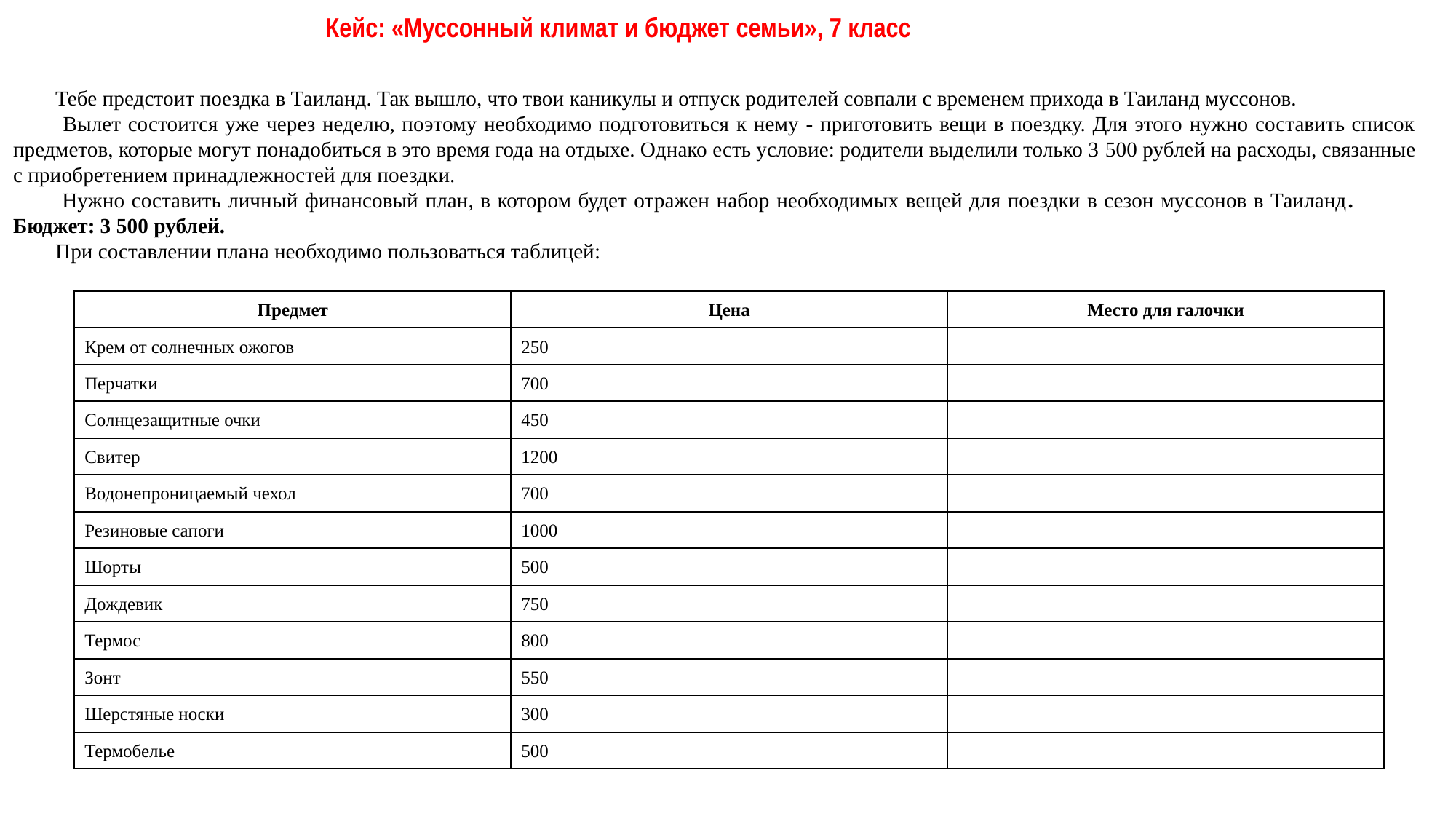

Кейс: «Муссонный климат и бюджет семьи», 7 класс
        Тебе предстоит поездка в Таиланд. Так вышло, что твои каникулы и отпуск родителей совпали с временем прихода в Таиланд муссонов.
       Вылет состоится уже через неделю, поэтому необходимо подготовиться к нему - приготовить вещи в поездку. Для этого нужно составить список предметов, которые могут понадобиться в это время года на отдыхе. Однако есть условие: родители выделили только 3 500 рублей на расходы, связанные с приобретением принадлежностей для поездки.
       Нужно составить личный финансовый план, в котором будет отражен набор необходимых вещей для поездки в сезон муссонов в Таиланд.          Бюджет: 3 500 рублей.
        При составлении плана необходимо пользоваться таблицей:
| Предмет | Цена | Место для галочки |
| --- | --- | --- |
| Крем от солнечных ожогов | 250 |  |
| Перчатки | 700 |  |
| Солнцезащитные очки | 450 |  |
| Свитер | 1200 |  |
| Водонепроницаемый чехол | 700 |  |
| Резиновые сапоги | 1000 |  |
| Шорты | 500 |  |
| Дождевик | 750 |  |
| Термос | 800 |  |
| Зонт | 550 |  |
| Шерстяные носки | 300 |  |
| Термобелье | 500 |  |